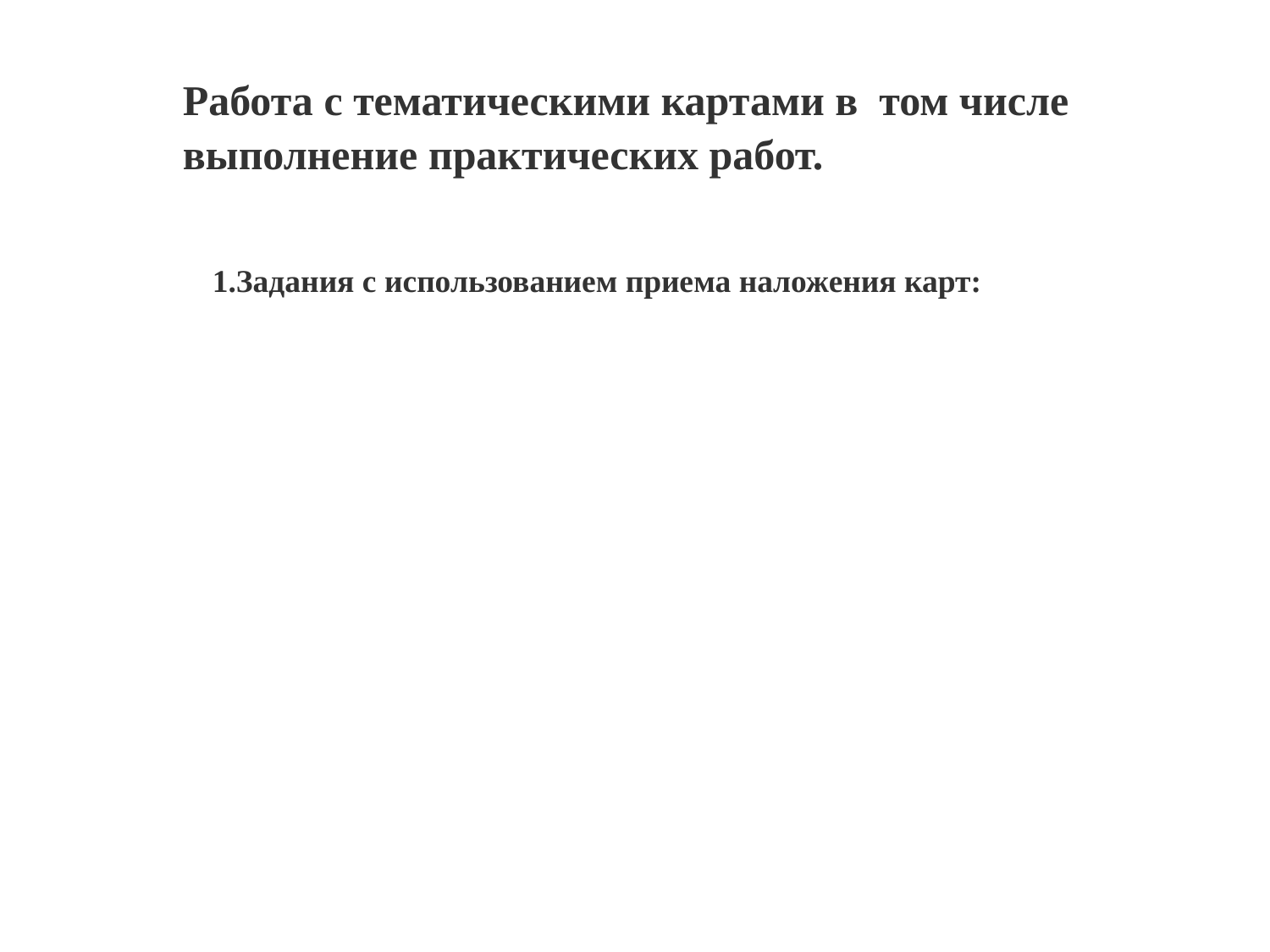

Работа с тематическими картами в  том числе выполнение практических работ.

1.Задания с использованием приема наложения карт: